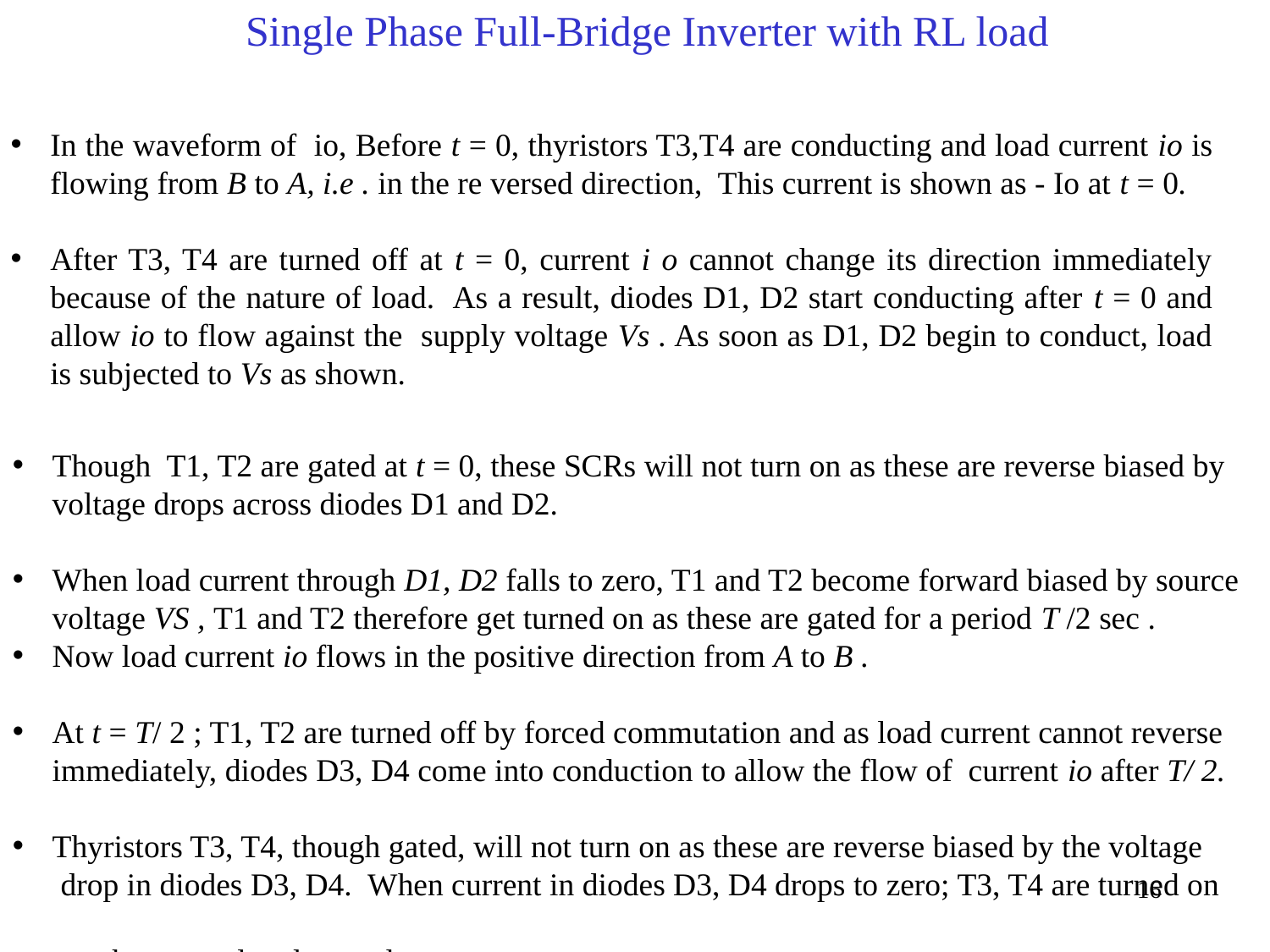

Single Phase Full-Bridge Inverter with RL load

In the waveform of  io, Before t = 0, thyristors T3,T4 are conducting and load current io is flowing from B to A, i.e . in the re versed direction,  This current is shown as - Io at t = 0.

After T3, T4 are turned off at t = 0, current i o cannot change its direction immediately because of the nature of load.  As a result, diodes D1, D2 start conducting after t = 0 and allow io to flow against the  supply voltage Vs . As soon as D1, D2 begin to conduct, load is subjected to Vs as shown.

Though  T1, T2 are gated at t = 0, these SCRs will not turn on as these are reverse biased by voltage drops across diodes D1 and D2.

When load current through D1, D2 falls to zero, T1 and T2 become forward biased by source voltage VS , T1 and T2 therefore get turned on as these are gated for a period T /2 sec .
Now load current io flows in the positive direction from A to B .

At t = T/ 2 ; T1, T2 are turned off by forced commutation and as load current cannot reverse immediately, diodes D3, D4 come into conduction to allow the flow of  current io after T/ 2.

Thyristors T3, T4, though gated, will not turn on as these are reverse biased by the voltage
      drop in diodes D3, D4.  When current in diodes D3, D4 drops to zero; T3, T4 are turned on
       as these are already gated.
16